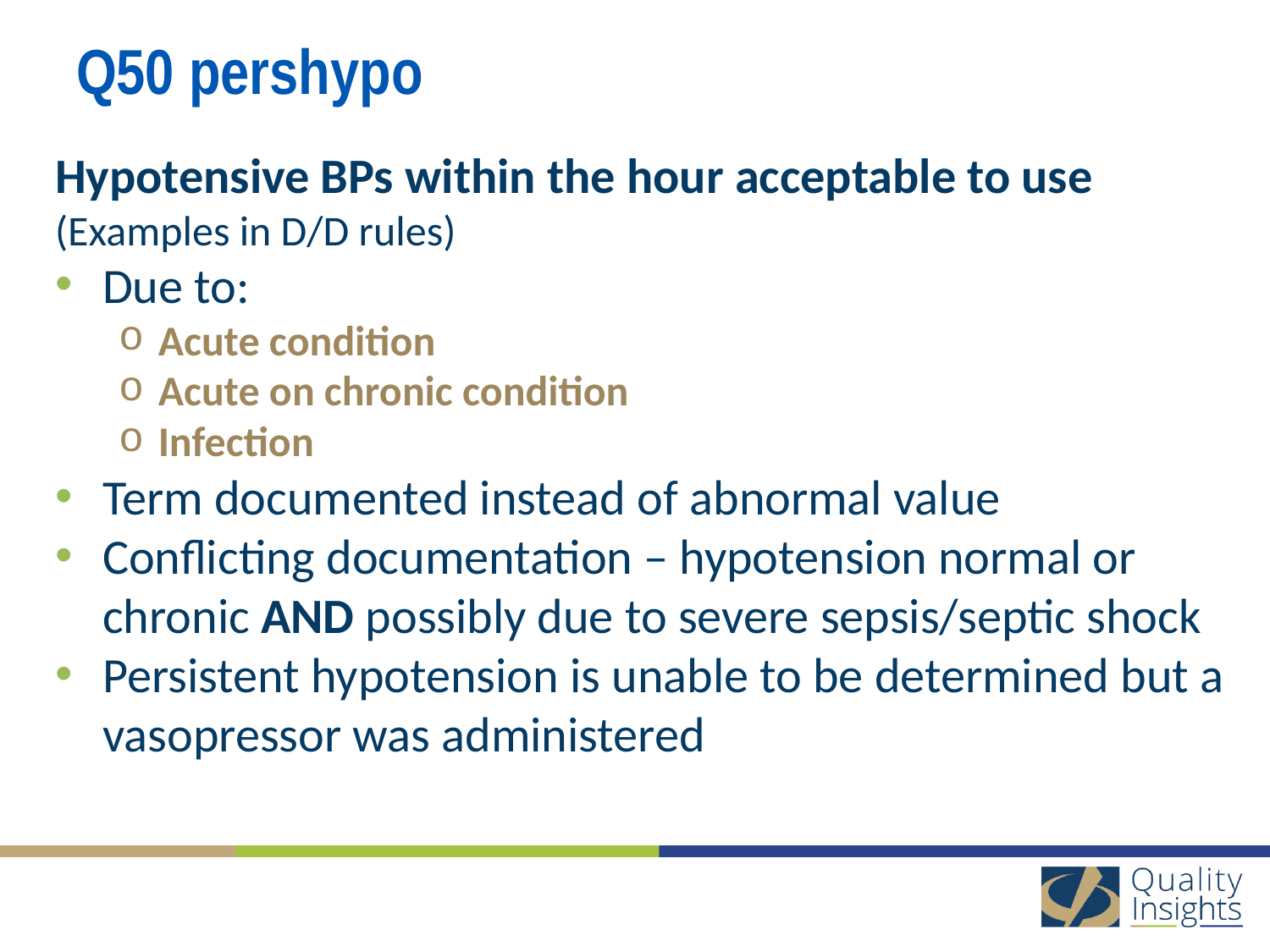

# Q50 pershypo
Hypotensive BPs within the hour acceptable to use (Examples in D/D rules)
Due to:
Acute condition
Acute on chronic condition
Infection
Term documented instead of abnormal value
Conflicting documentation – hypotension normal or chronic AND possibly due to severe sepsis/septic shock
Persistent hypotension is unable to be determined but a vasopressor was administered